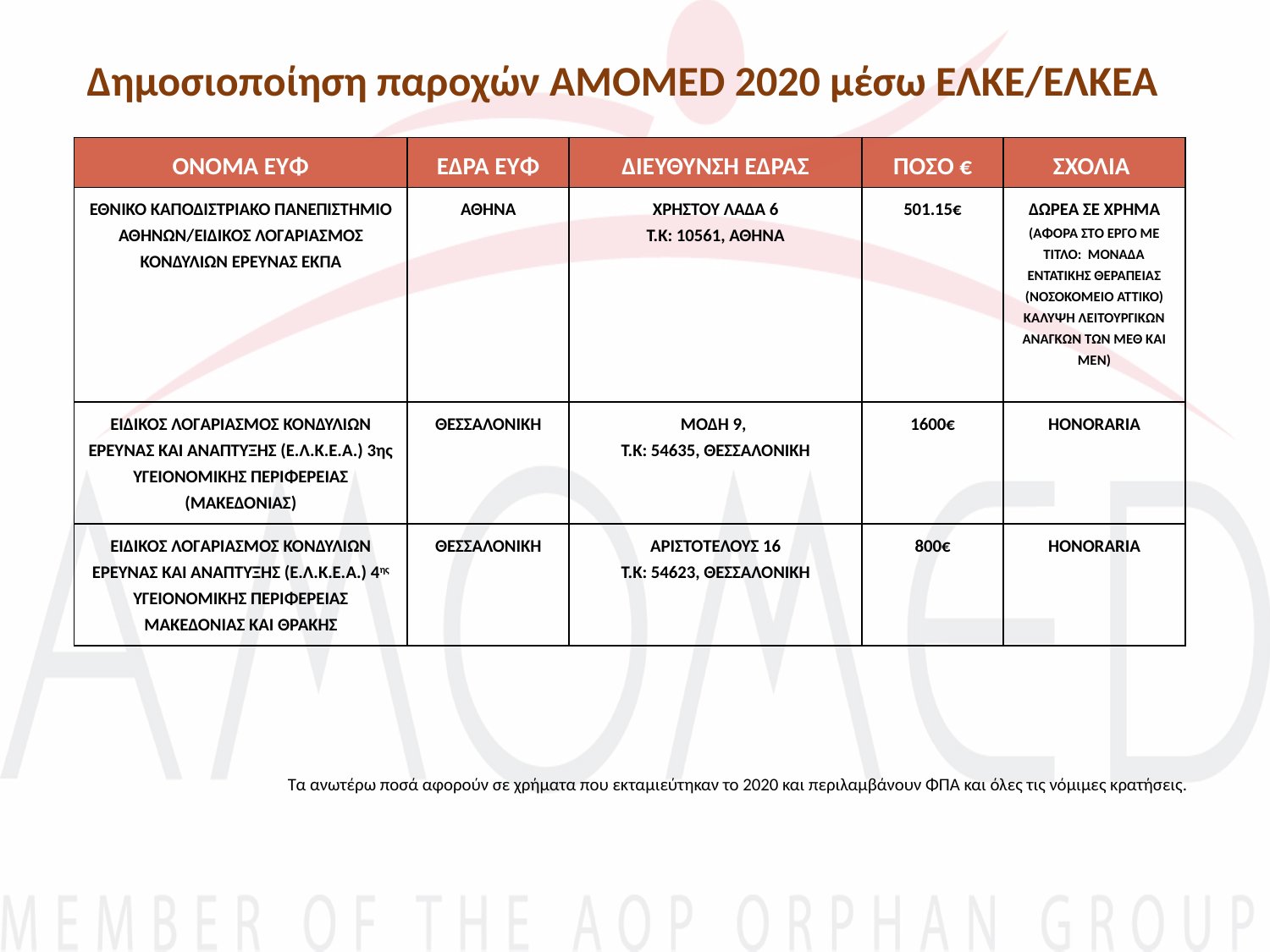

# Δημοσιοποίηση παροχών AMOMED 2020 μέσω ΕΛΚΕ/ΕΛΚΕΑ
| ΟΝΟΜΑ ΕΥΦ | ΕΔΡΑ ΕΥΦ | ΔΙΕΥΘΥΝΣΗ ΕΔΡΑΣ | ΠΟΣΟ € | ΣΧΟΛΙΑ |
| --- | --- | --- | --- | --- |
| ΕΘΝΙΚΟ ΚΑΠΟΔΙΣΤΡΙΑΚΟ ΠΑΝΕΠΙΣΤΗΜΙΟ ΑΘΗΝΩΝ/ΕΙΔΙΚΟΣ ΛΟΓΑΡΙΑΣΜΟΣ ΚΟΝΔΥΛΙΩΝ ΕΡΕΥΝΑΣ ΕΚΠΑ | ΑΘΗΝΑ | ΧΡΗΣΤΟΥ ΛΑΔΑ 6 Τ.Κ: 10561, ΑΘΗΝΑ | 501.15€ | ΔΩΡΕΑ ΣΕ ΧΡΗΜΑ (ΑΦΟΡΑ ΣΤΟ ΕΡΓΟ ΜΕ ΤΙΤΛΟ: ΜΟΝΑΔΑ ΕΝΤΑΤΙΚΗΣ ΘΕΡΑΠΕΙΑΣ (ΝΟΣΟΚΟΜΕΙΟ ΑΤΤΙΚΟ) ΚΑΛΥΨΗ ΛΕΙΤΟΥΡΓΙΚΩΝ ΑΝΑΓΚΩΝ ΤΩΝ ΜΕΘ ΚΑΙ ΜΕΝ) |
| ΕΙΔΙΚΟΣ ΛΟΓΑΡΙΑΣΜΟΣ ΚΟΝΔΥΛΙΩΝ ΕΡΕΥΝΑΣ ΚΑΙ ΑΝΑΠΤΥΞΗΣ (Ε.Λ.Κ.Ε.Α.) 3ης ΥΓΕΙΟΝΟΜΙΚΗΣ ΠΕΡΙΦΕΡΕΙΑΣ (ΜΑΚΕΔΟΝΙΑΣ) | ΘΕΣΣΑΛΟΝΙΚΗ | ΜΟΔΗ 9, Τ.Κ: 54635, ΘΕΣΣΑΛΟΝΙΚΗ | 1600€ | HONORARIA |
| ΕΙΔΙΚΟΣ ΛΟΓΑΡΙΑΣΜΟΣ ΚΟΝΔΥΛΙΩΝ ΕΡΕΥΝΑΣ ΚΑΙ ΑΝΑΠΤΥΞΗΣ (Ε.Λ.Κ.Ε.Α.) 4ης ΥΓΕΙΟΝΟΜΙΚΗΣ ΠΕΡΙΦΕΡΕΙΑΣ ΜΑΚΕΔΟΝΙΑΣ ΚΑΙ ΘΡΑΚΗΣ | ΘΕΣΣΑΛΟΝΙΚΗ | ΑΡΙΣΤΟΤΕΛΟΥΣ 16 Τ.Κ: 54623, ΘΕΣΣΑΛΟΝΙΚΗ | 800€ | HONORARIA |
Τα ανωτέρω ποσά αφορούν σε χρήματα που εκταμιεύτηκαν το 2020 και περιλαμβάνουν ΦΠΑ και όλες τις νόμιμες κρατήσεις.